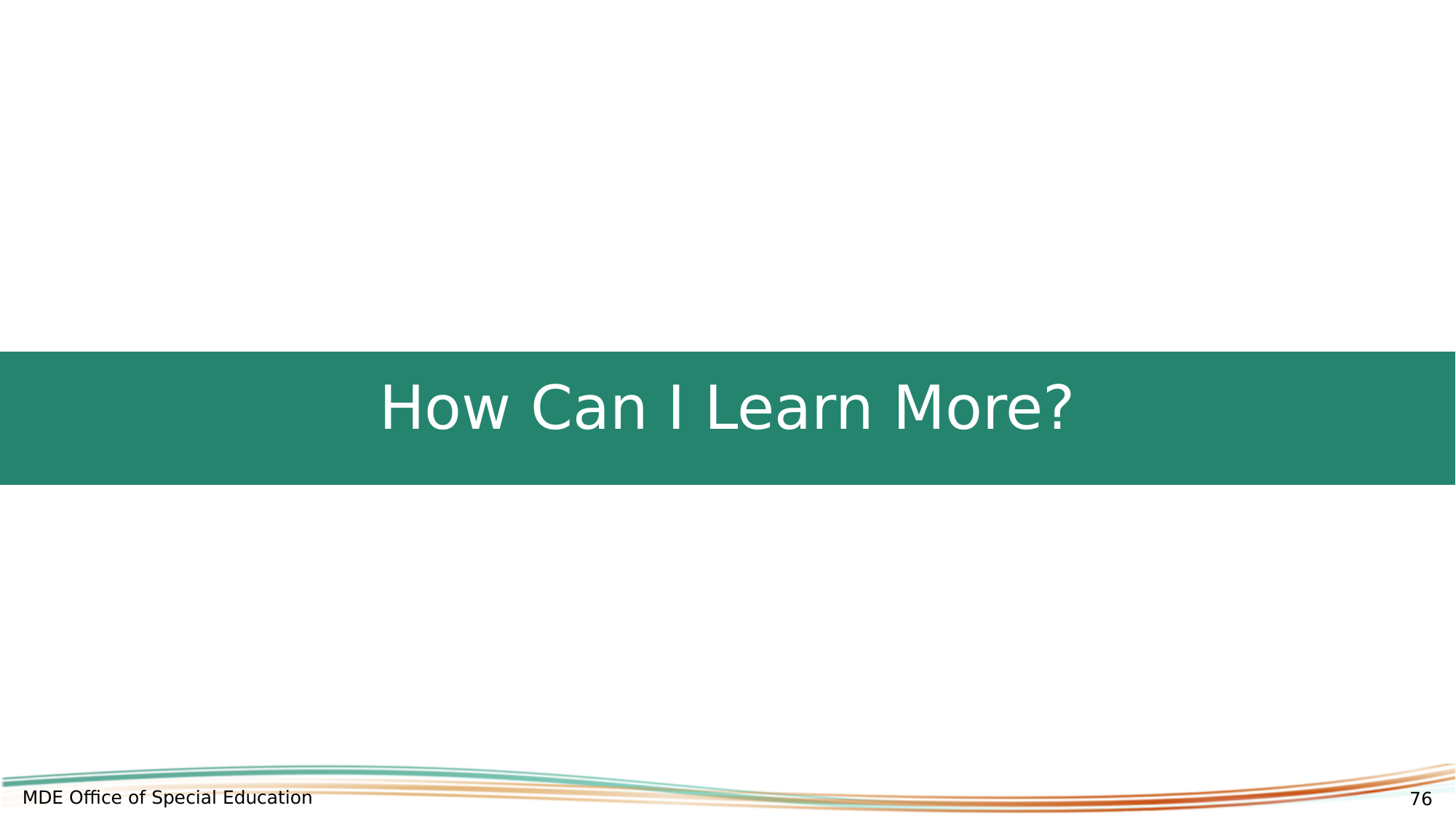

# How Can I Learn More?
MDE Office of Special Education
76